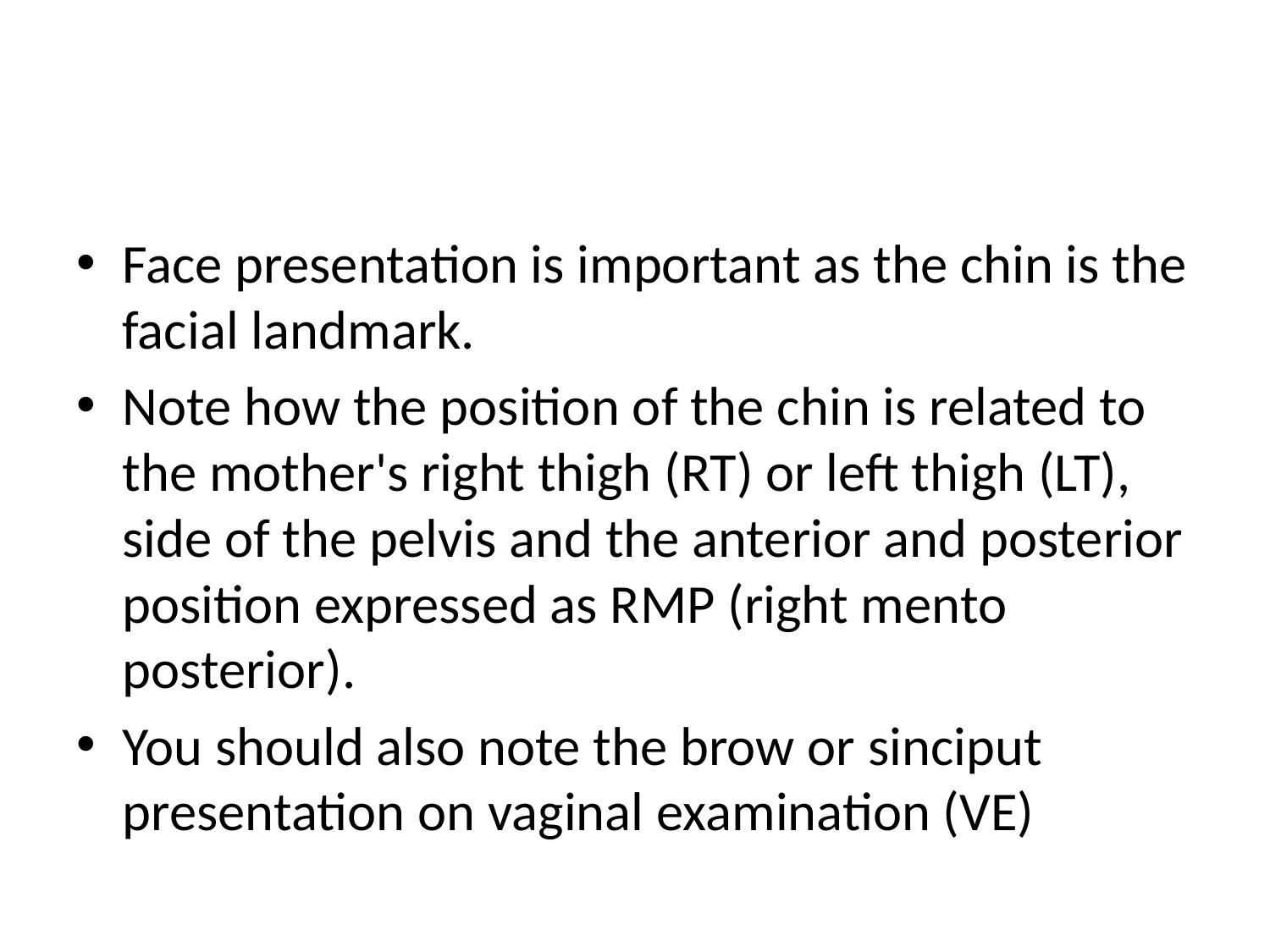

#
Face presentation is important as the chin is the facial landmark.
Note how the position of the chin is related to the mother's right thigh (RT) or left thigh (LT), side of the pelvis and the anterior and posterior position expressed as RMP (right mento posterior).
You should also note the brow or sinciput presentation on vaginal examination (VE)